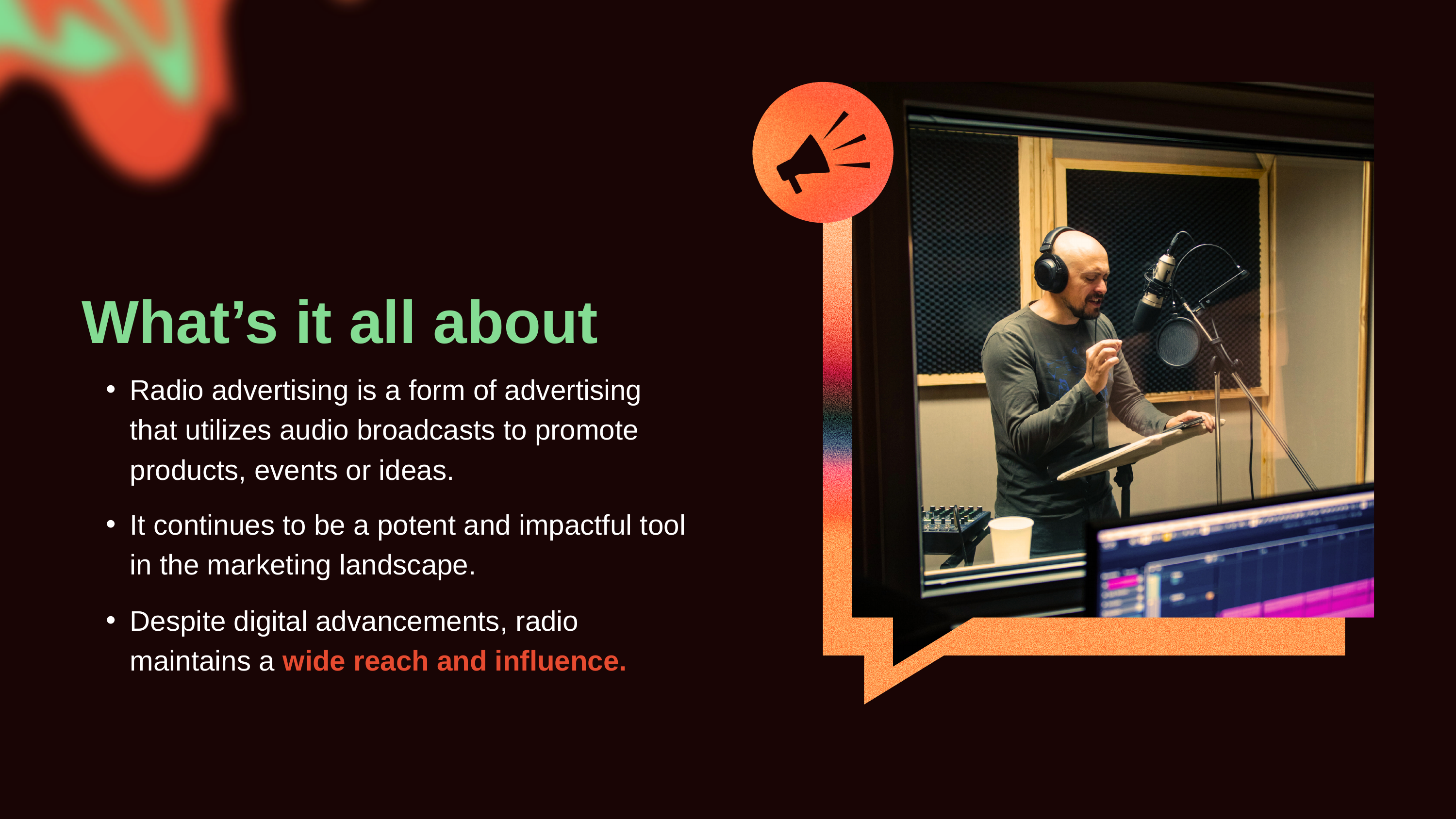

What’s it all about
Radio advertising is a form of advertising that utilizes audio broadcasts to promote products, events or ideas.
It continues to be a potent and impactful tool in the marketing landscape.
Despite digital advancements, radio maintains a wide reach and influence.